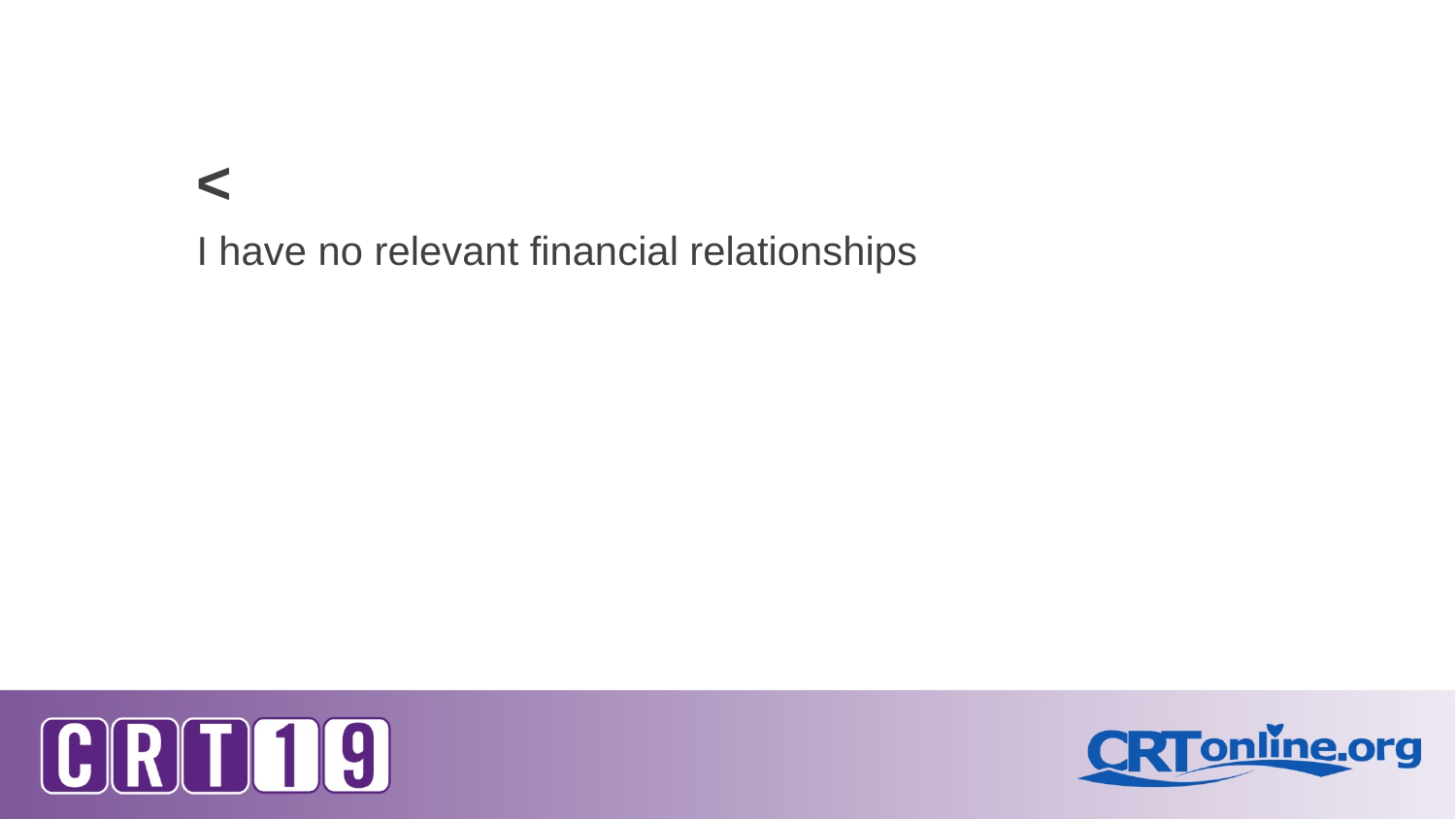

<
I have no relevant financial relationships